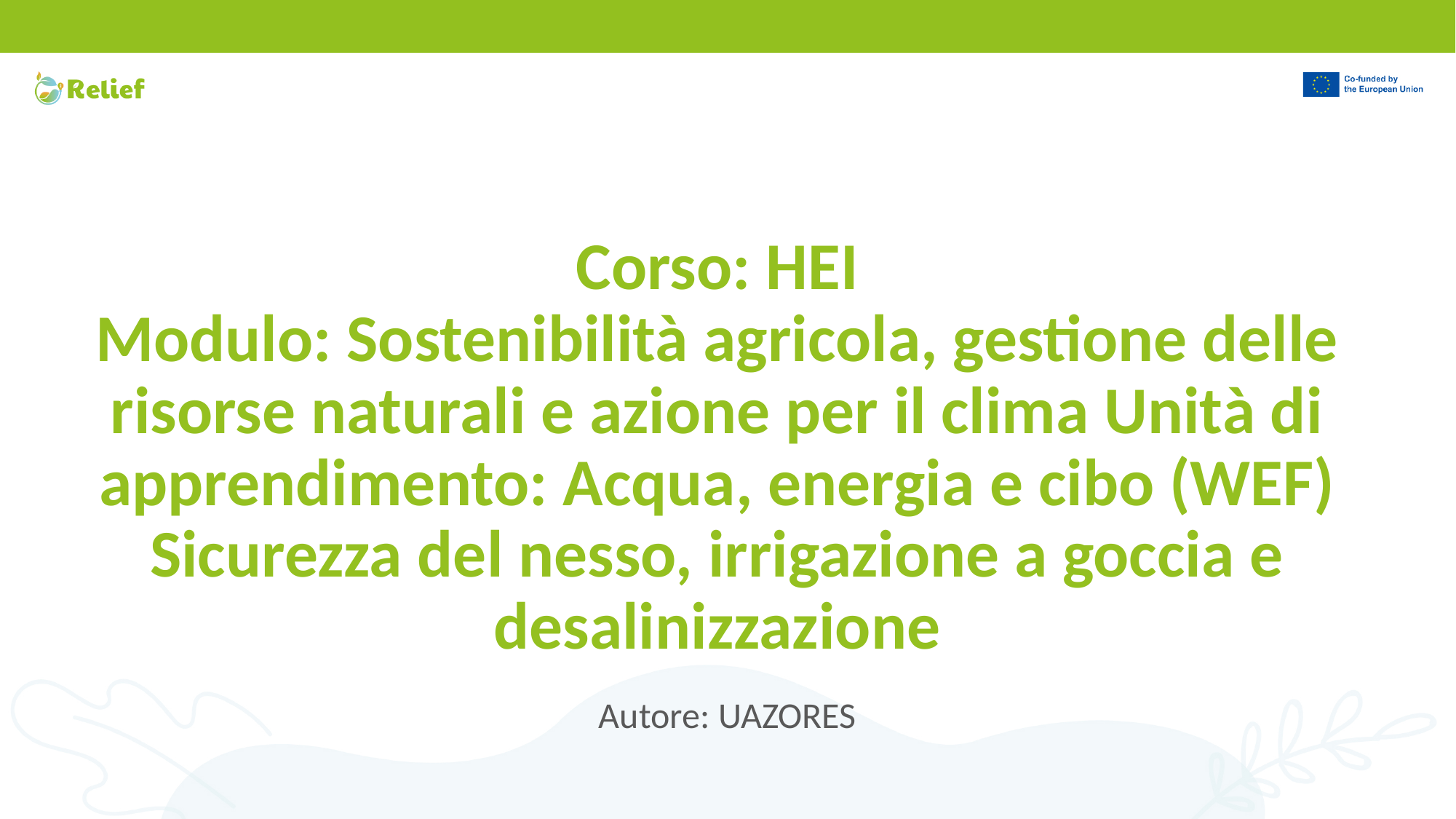

# Corso: HEI Modulo: Sostenibilità agricola, gestione delle risorse naturali e azione per il clima Unità di apprendimento: Acqua, energia e cibo (WEF) Sicurezza del nesso, irrigazione a goccia e desalinizzazione
Autore: UAZORES